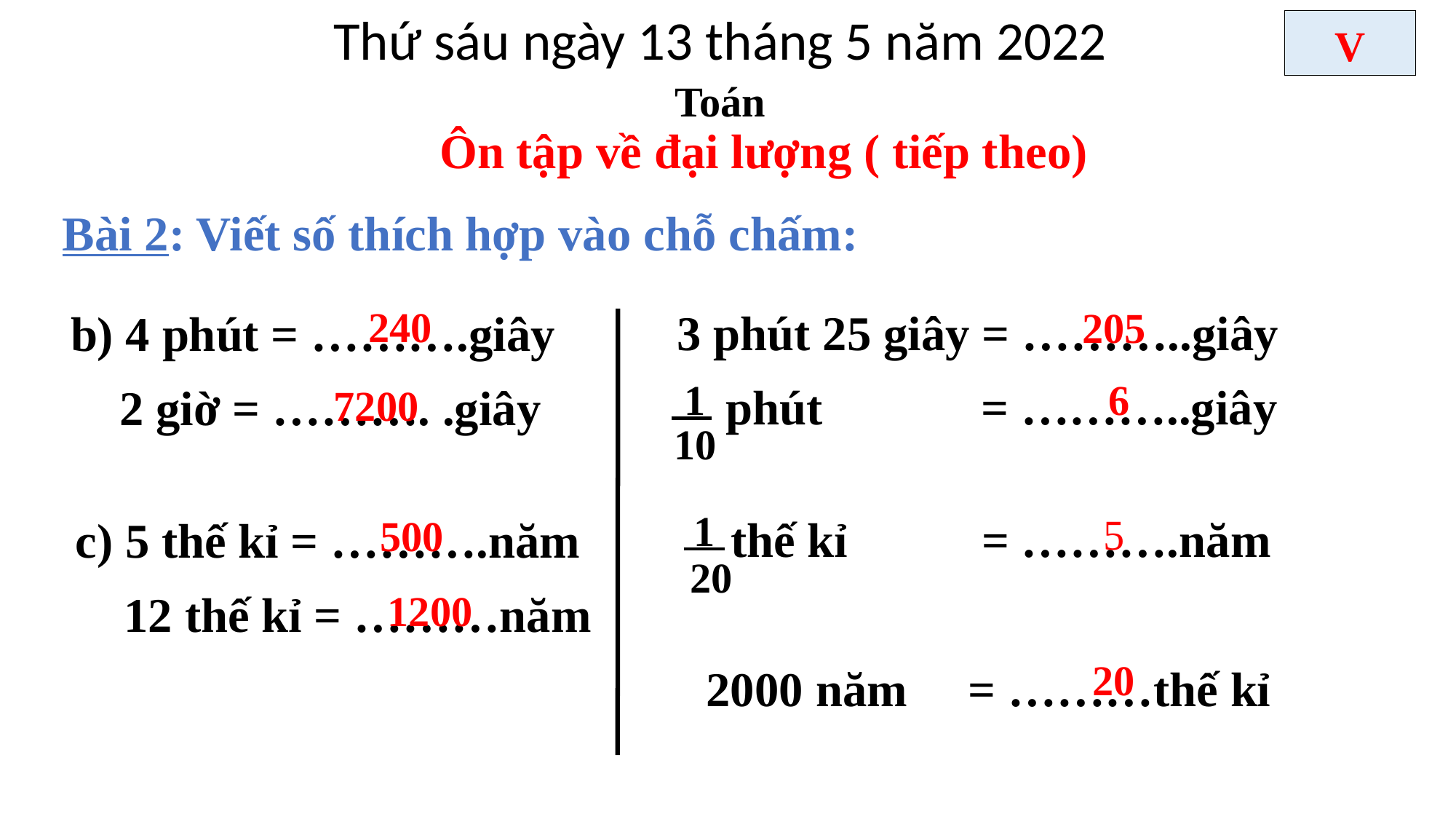

Thứ sáu ngày 13 tháng 5 năm 2022
Toán
V
Ôn tập về đại lượng ( tiếp theo)
Bài 2: Viết số thích hợp vào chỗ chấm:
240
205
3 phút 25 giây = ………..giây
    phút             = ………..giây
b) 4 phút = ……….giây
    2 giờ = ………. .giây
1
6
7200
10
1
5
  thế kỉ           = ……….năm

2000 năm     = ………thế kỉ
c) 5 thế kỉ = ……….năm
    12 thế kỉ = ………năm
500
20
1200
20